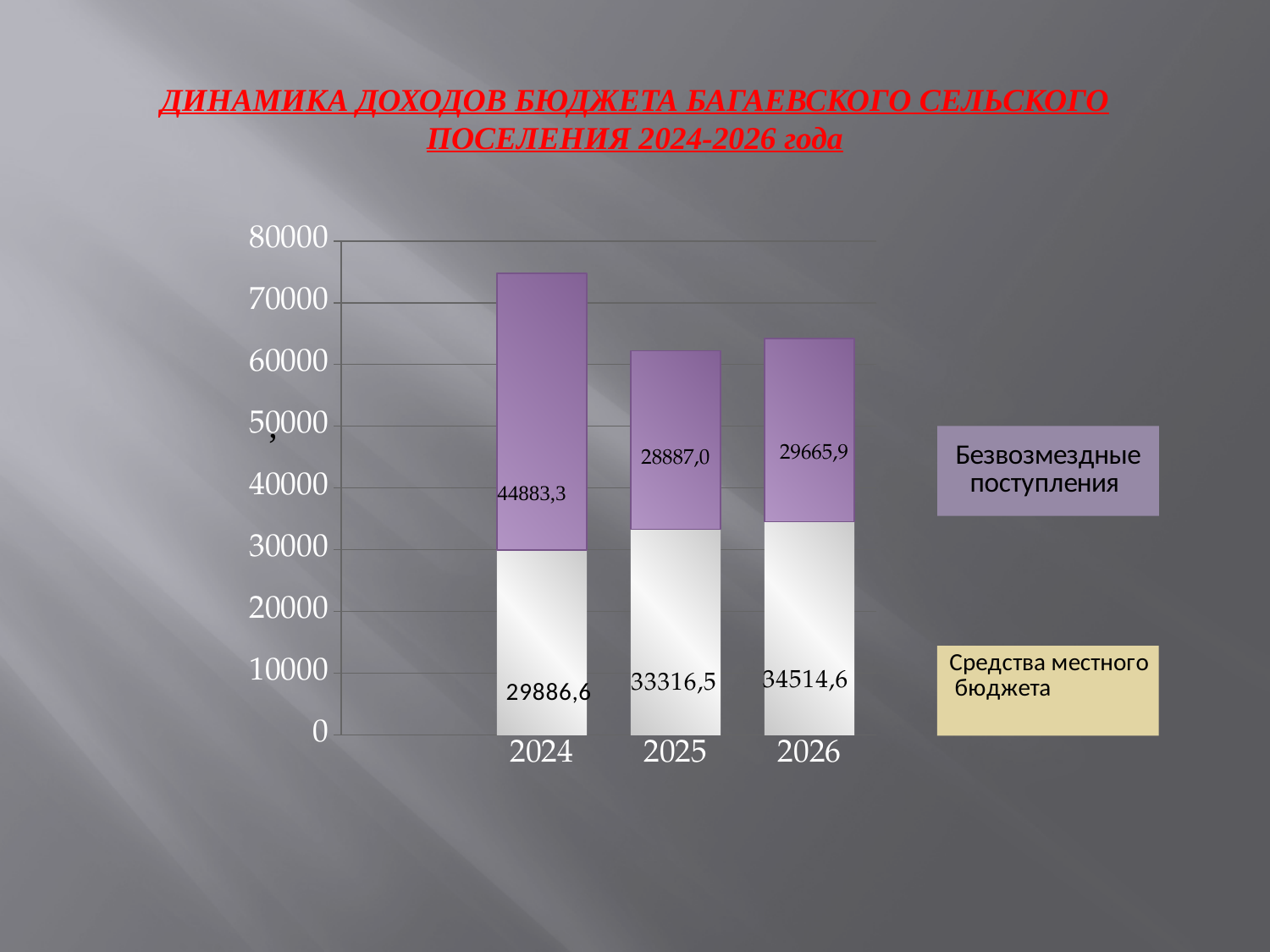

# ДИНАМИКА ДОХОДОВ БЮДЖЕТА БАГАЕВСКОГО СЕЛЬСКОГО ПОСЕЛЕНИЯ 2024-2026 года

### Chart

| Category | Собственные доходы | Финансовая помощь |
|---|---|---|
|  | None | None |
| 2024 | 29886.6 | 44883.3 |
| 2025 | 33316.5 | 28887.0 |
| 2026 | 34514.6 | 29665.9 |